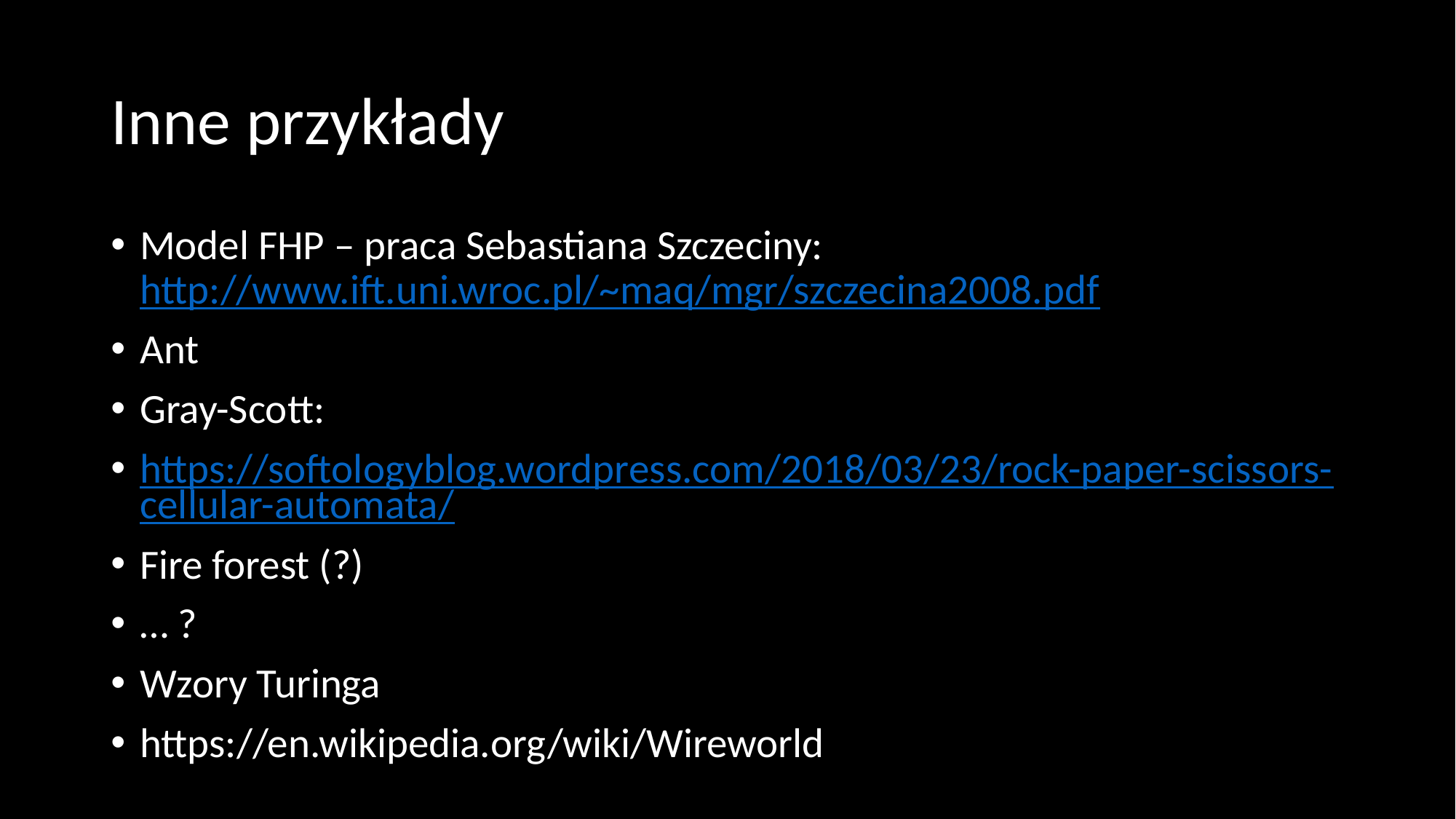

# Inne przykłady
Model FHP – praca Sebastiana Szczeciny: http://www.ift.uni.wroc.pl/~maq/mgr/szczecina2008.pdf
Ant
Gray-Scott:
https://softologyblog.wordpress.com/2018/03/23/rock-paper-scissors-cellular-automata/
Fire forest (?)
… ?
Wzory Turinga
https://en.wikipedia.org/wiki/Wireworld